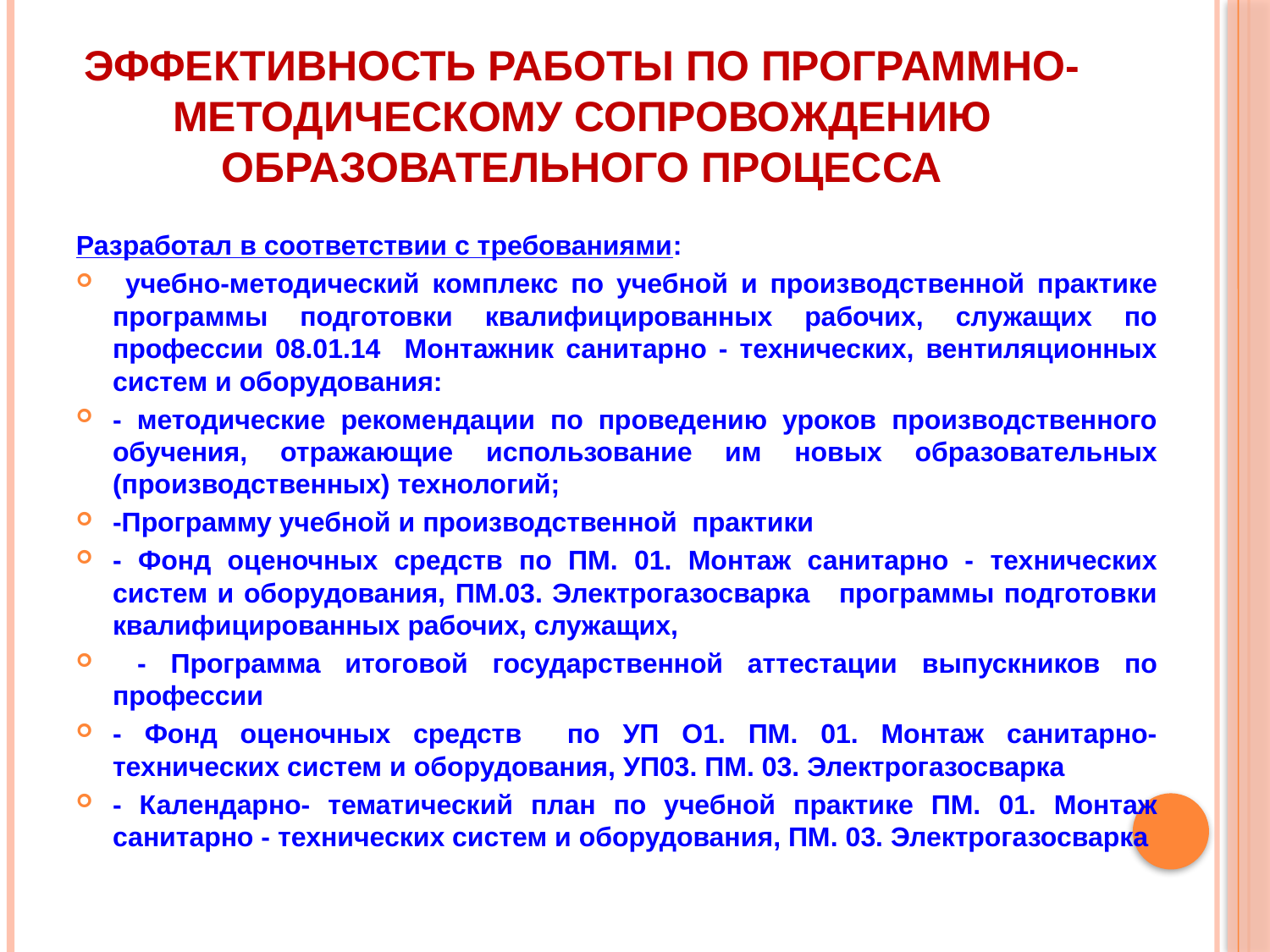

# Эффективность работы по программно-методическому сопровождению образовательного процесса
Разработал в соответствии с требованиями:
 учебно-методический комплекс по учебной и производственной практике программы подготовки квалифицированных рабочих, служащих по профессии 08.01.14  Монтажник санитарно - технических, вентиляционных систем и оборудования:
- методические рекомендации по проведению уроков производственного обучения, отражающие использование им новых образовательных (производственных) технологий;
-Программу учебной и производственной  практики
- Фонд оценочных средств по ПМ. 01. Монтаж санитарно - технических систем и оборудования, ПМ.03. Электрогазосварка   программы подготовки квалифицированных рабочих, служащих,
 - Программа итоговой государственной аттестации выпускников по профессии
- Фонд оценочных средств  по УП О1. ПМ. 01. Монтаж санитарно-технических систем и оборудования, УП03. ПМ. 03. Электрогазосварка
- Календарно- тематический план по учебной практике ПМ. 01. Монтаж санитарно - технических систем и оборудования, ПМ. 03. Электрогазосварка